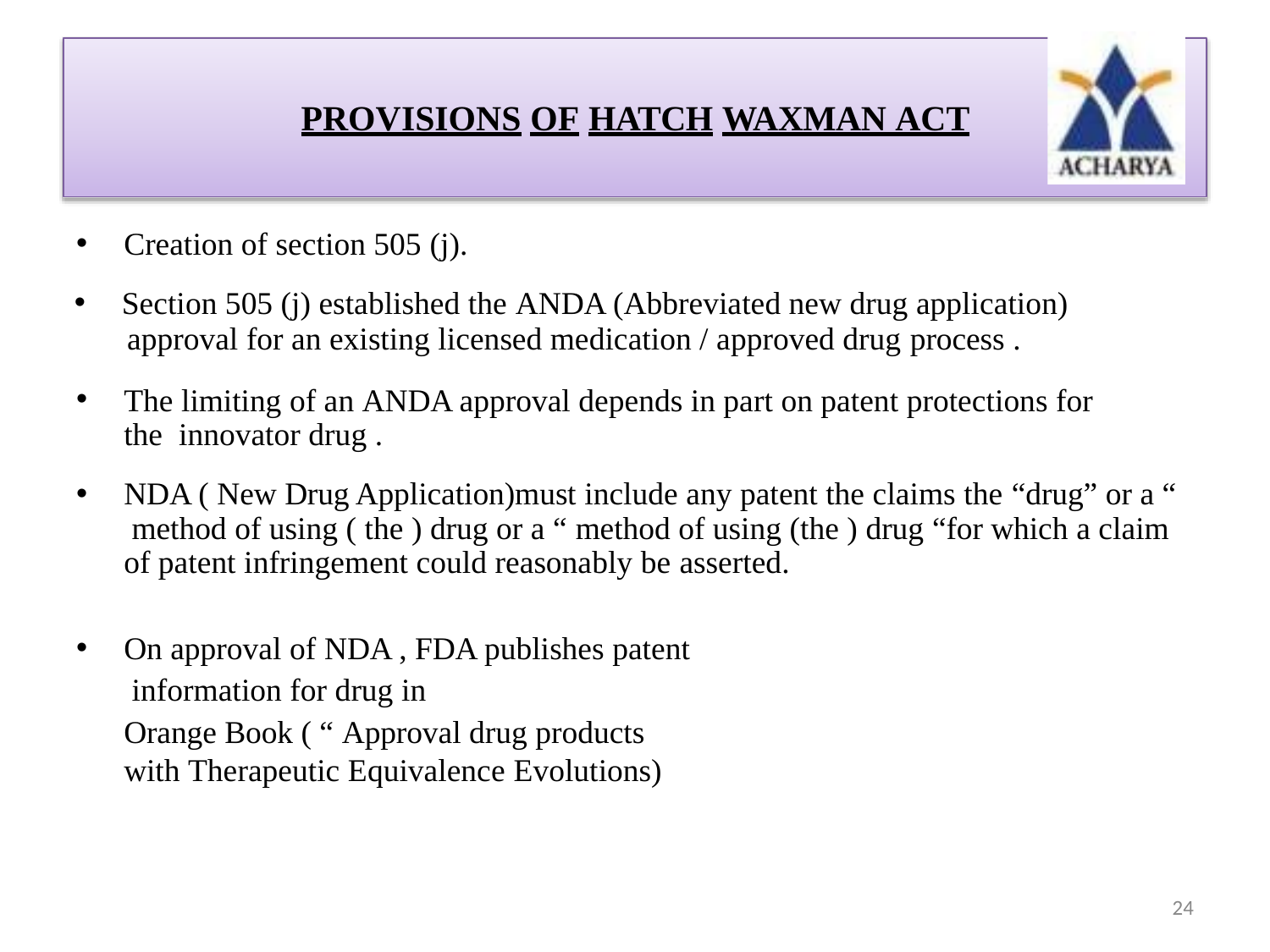

# PROVISIONS OF HATCH WAXMAN ACT
Creation of section 505 (j).
Section 505 (j) established the ANDA (Abbreviated new drug application)
approval for an existing licensed medication / approved drug process .
The limiting of an ANDA approval depends in part on patent protections for the  innovator drug .
NDA ( New Drug Application)must include any patent the claims the “drug” or a “  method of using ( the ) drug or a “ method of using (the ) drug “for which a claim  of patent infringement could reasonably be asserted.

On approval of NDA , FDA publishes patent  information for drug in
Orange Book ( “ Approval drug products with Therapeutic Equivalence Evolutions)
24